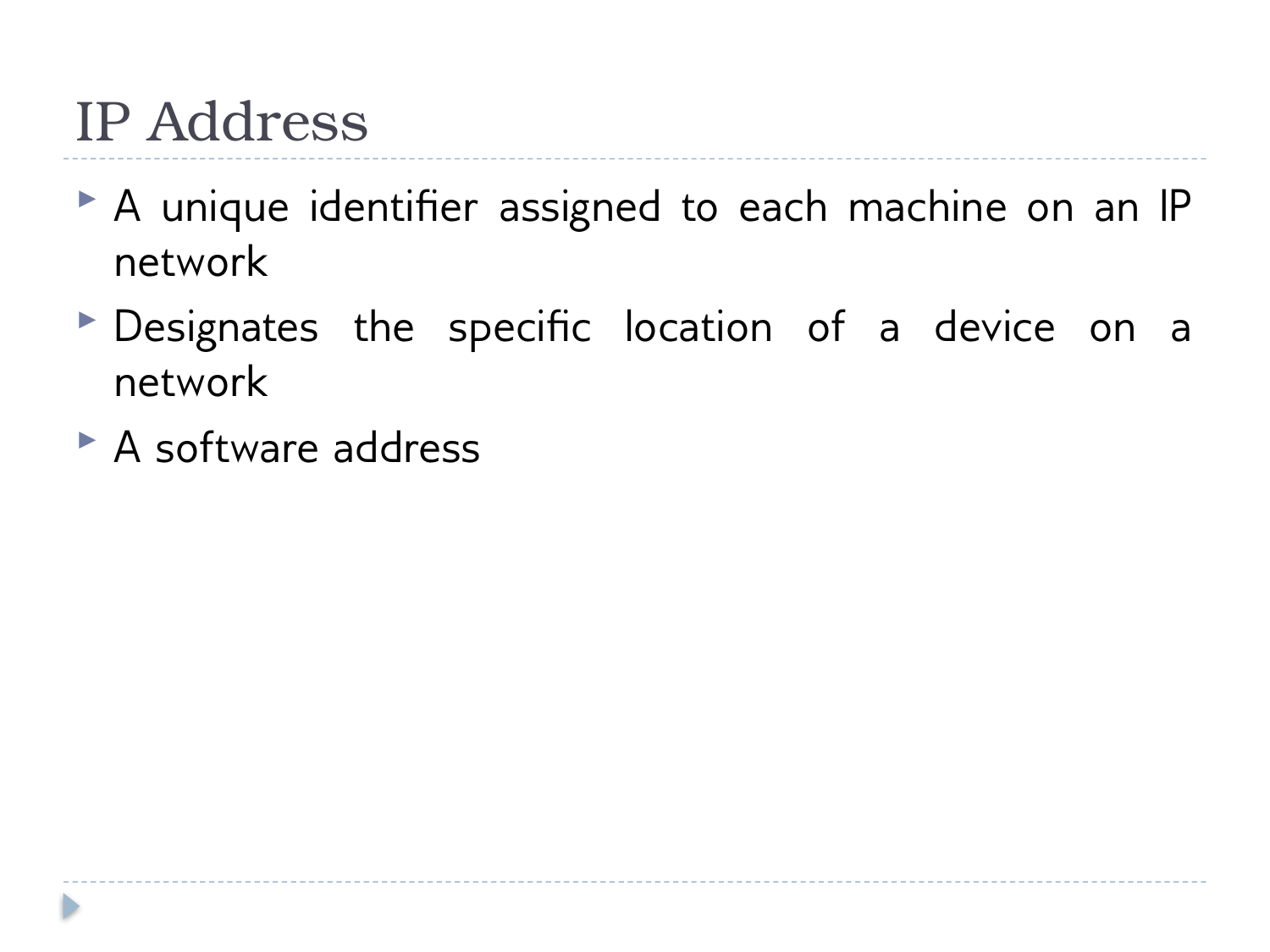

# IP Address
A unique identifier assigned to each machine on an IP network
Designates the specific location of a device on a network
A software address